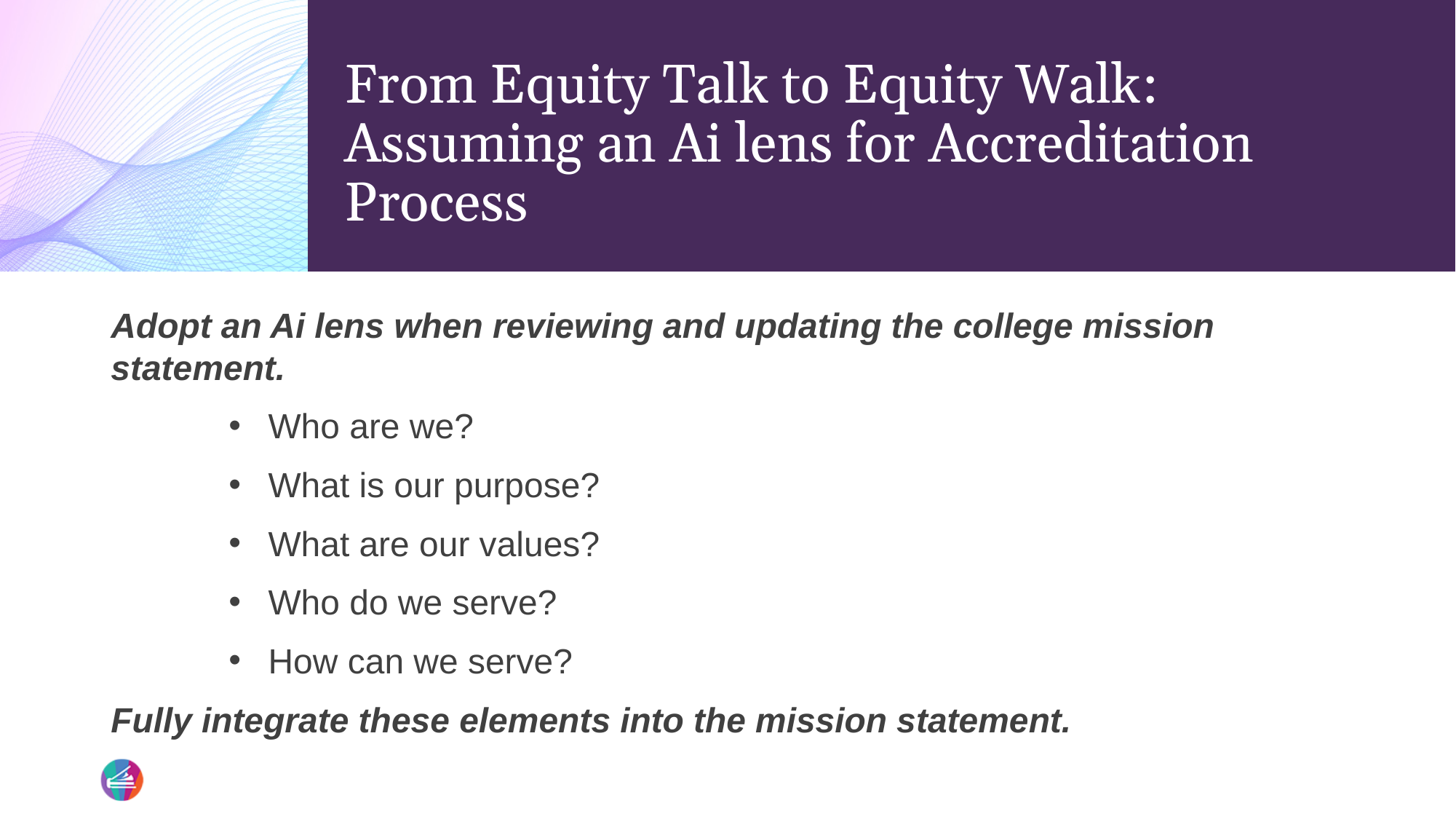

# From Equity Talk to Equity Walk:  Assuming an Ai lens for Accreditation Process
Adopt an Ai lens when reviewing and updating the college mission statement.
Who are we?
What is our purpose?
What are our values?
Who do we serve?
How can we serve?
Fully integrate these elements into the mission statement.